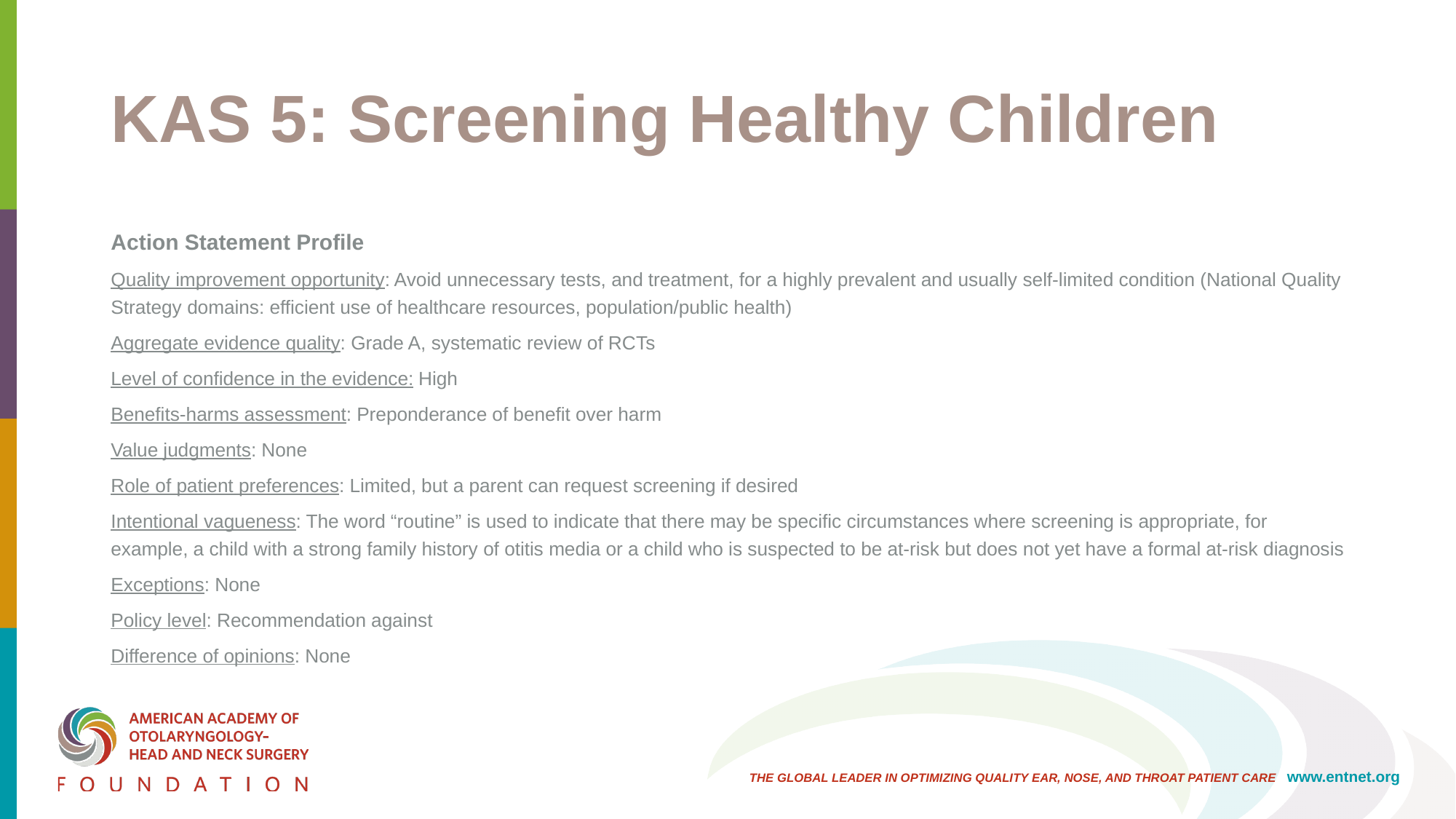

# KAS 5: Screening Healthy Children
Action Statement Profile
Quality improvement opportunity: Avoid unnecessary tests, and treatment, for a highly prevalent and usually self-limited condition (National Quality Strategy domains: efficient use of healthcare resources, population/public health)
Aggregate evidence quality: Grade A, systematic review of RCTs
Level of confidence in the evidence: High
Benefits-harms assessment: Preponderance of benefit over harm
Value judgments: None
Role of patient preferences: Limited, but a parent can request screening if desired
Intentional vagueness: The word “routine” is used to indicate that there may be specific circumstances where screening is appropriate, for example, a child with a strong family history of otitis media or a child who is suspected to be at-risk but does not yet have a formal at-risk diagnosis
Exceptions: None
Policy level: Recommendation against
Difference of opinions: None